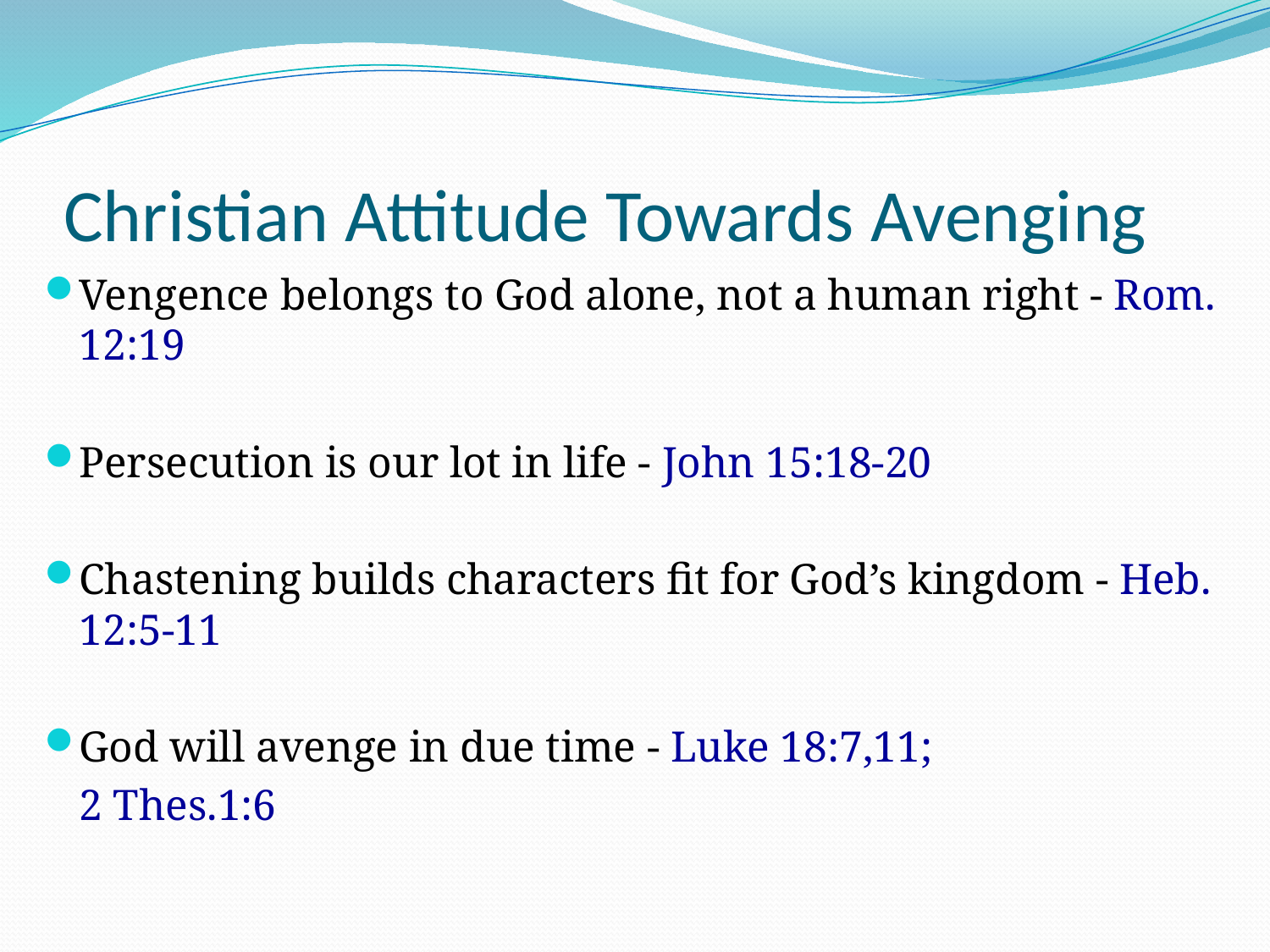

# Christian Attitude Towards Avenging
Vengence belongs to God alone, not a human right - Rom. 12:19

Persecution is our lot in life - John 15:18-20

Chastening builds characters fit for God’s kingdom - Heb. 12:5-11

God will avenge in due time - Luke 18:7,11;
	2 Thes.1:6